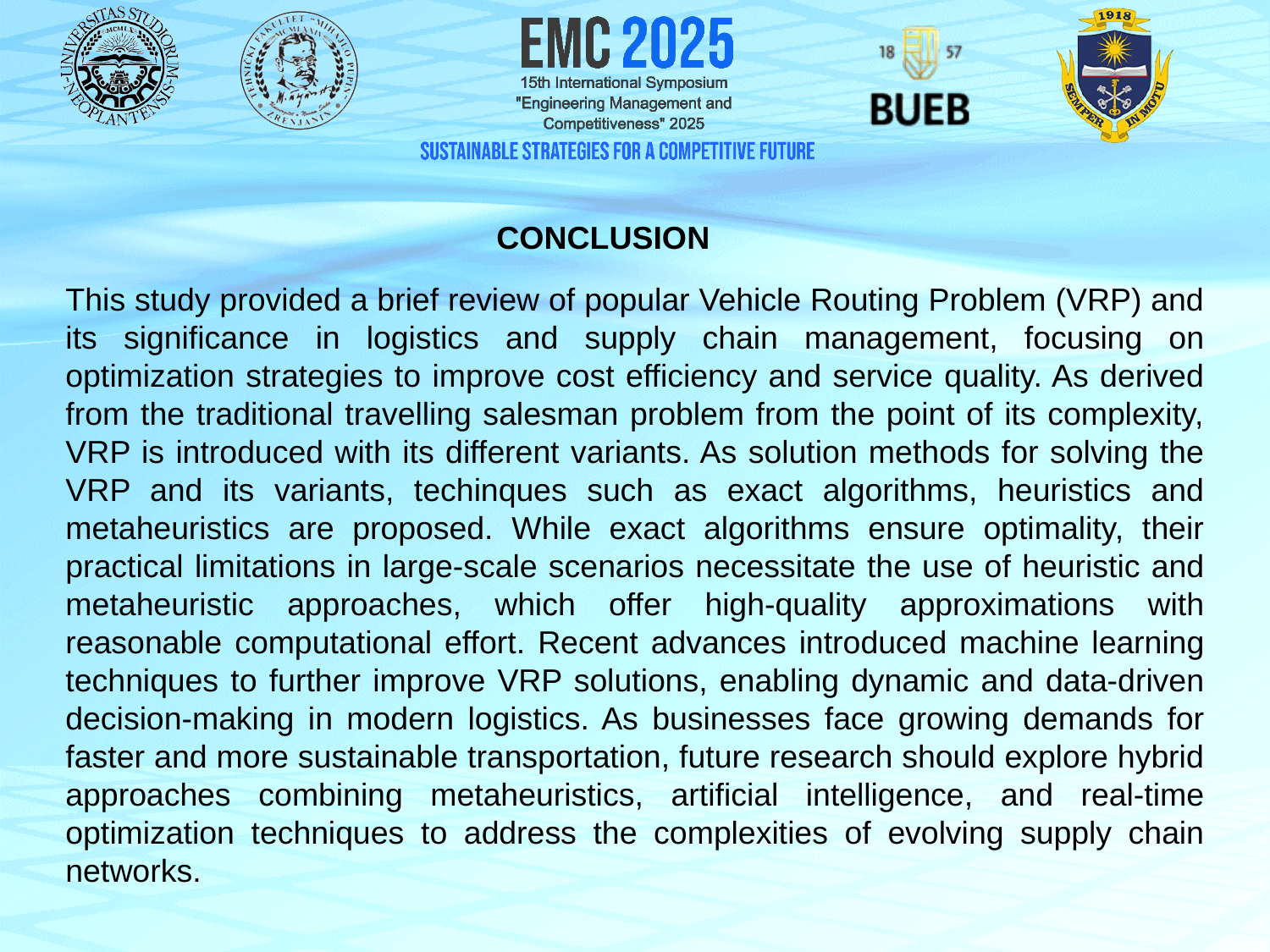

CONCLUSION
This study provided a brief review of popular Vehicle Routing Problem (VRP) and its significance in logistics and supply chain management, focusing on optimization strategies to improve cost efficiency and service quality. As derived from the traditional travelling salesman problem from the point of its complexity, VRP is introduced with its different variants. As solution methods for solving the VRP and its variants, techinques such as exact algorithms, heuristics and metaheuristics are proposed. While exact algorithms ensure optimality, their practical limitations in large-scale scenarios necessitate the use of heuristic and metaheuristic approaches, which offer high-quality approximations with reasonable computational effort. Recent advances introduced machine learning techniques to further improve VRP solutions, enabling dynamic and data-driven decision-making in modern logistics. As businesses face growing demands for faster and more sustainable transportation, future research should explore hybrid approaches combining metaheuristics, artificial intelligence, and real-time optimization techniques to address the complexities of evolving supply chain networks.